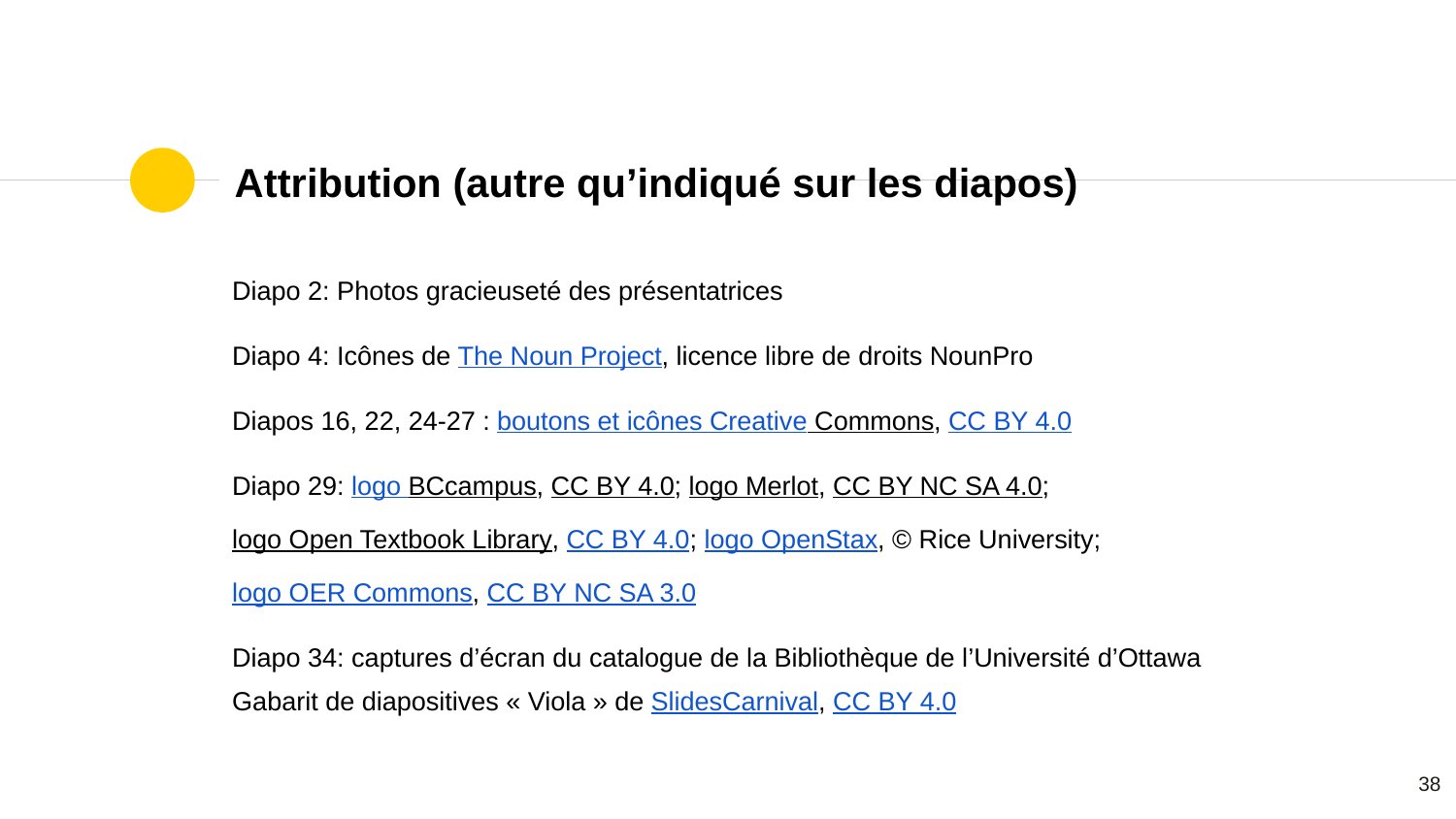

# Attribution (autre qu’indiqué sur les diapos)
Diapo 2: Photos gracieuseté des présentatrices
Diapo 4: Icônes de The Noun Project, licence libre de droits NounPro
Diapos 16, 22, 24-27 : boutons et icônes Creative Commons, CC BY 4.0
Diapo 29: logo BCcampus, CC BY 4.0; logo Merlot, CC BY NC SA 4.0; logo Open Textbook Library, CC BY 4.0; logo OpenStax, © Rice University; logo OER Commons, CC BY NC SA 3.0
Diapo 34: captures d’écran du catalogue de la Bibliothèque de l’Université d’Ottawa
Gabarit de diapositives « Viola » de SlidesCarnival, CC BY 4.0
38